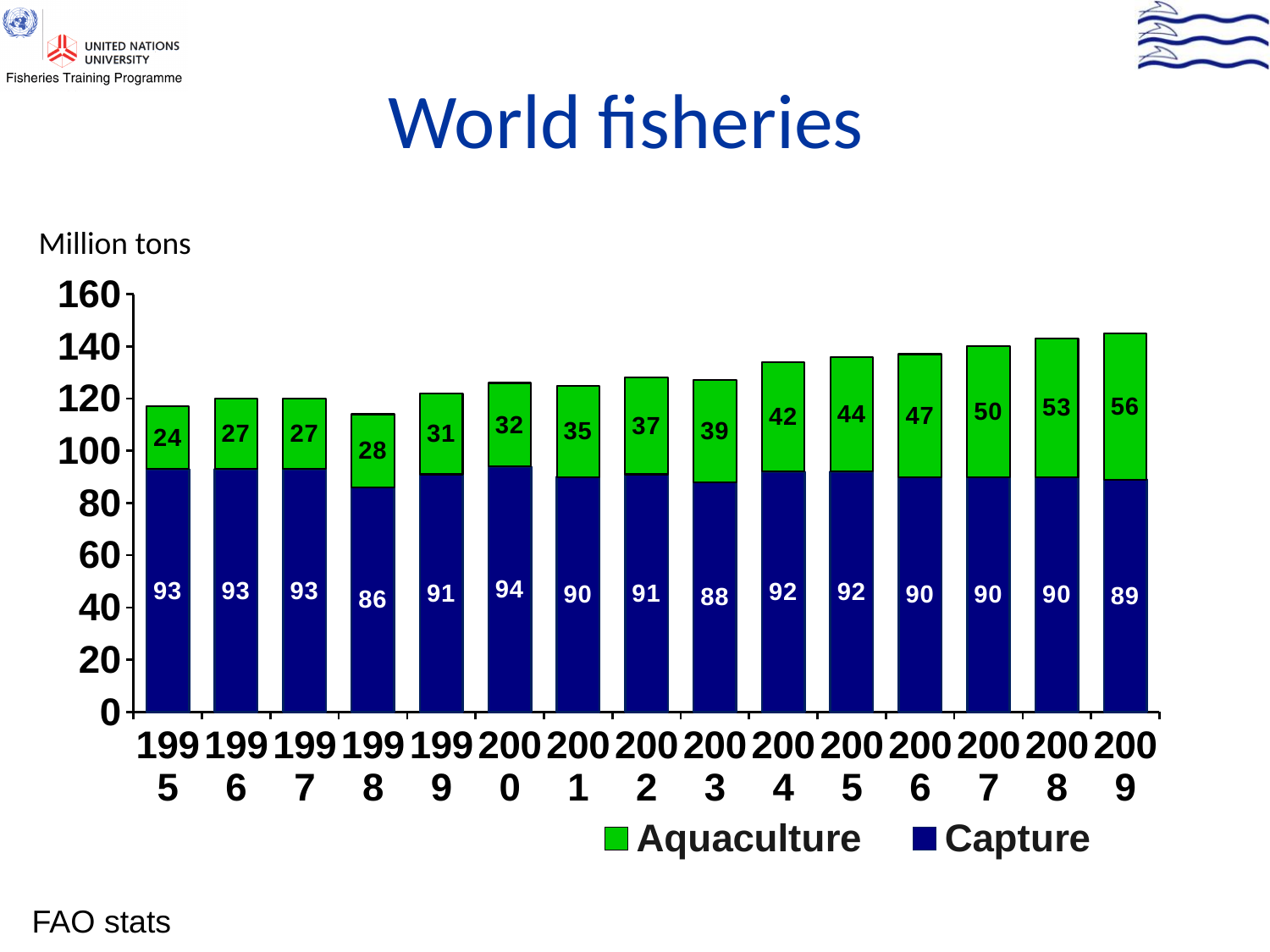

# World fisheries
Million tons

### Chart

| Category | Capture | Aquaculture |
|---|---|---|
| 1995 | 93.0 | 24.0 |
| 1996 | 93.0 | 27.0 |
| 1997 | 93.0 | 27.0 |
| 1998 | 86.0 | 28.0 |
| 1999 | 91.0 | 31.0 |
| 2000 | 94.0 | 32.0 |
| 2001 | 90.0 | 35.0 |
| 2002 | 91.0 | 37.0 |
| 2003 | 88.0 | 39.0 |
| 2004 | 92.0 | 42.0 |
| 2005 | 92.0 | 44.0 |
| 2006 | 90.0 | 47.0 |
| 2007 | 90.0 | 50.0 |
| 2008 | 90.0 | 53.0 |
| 2009 | 89.0 | 56.0 |
FAO stats